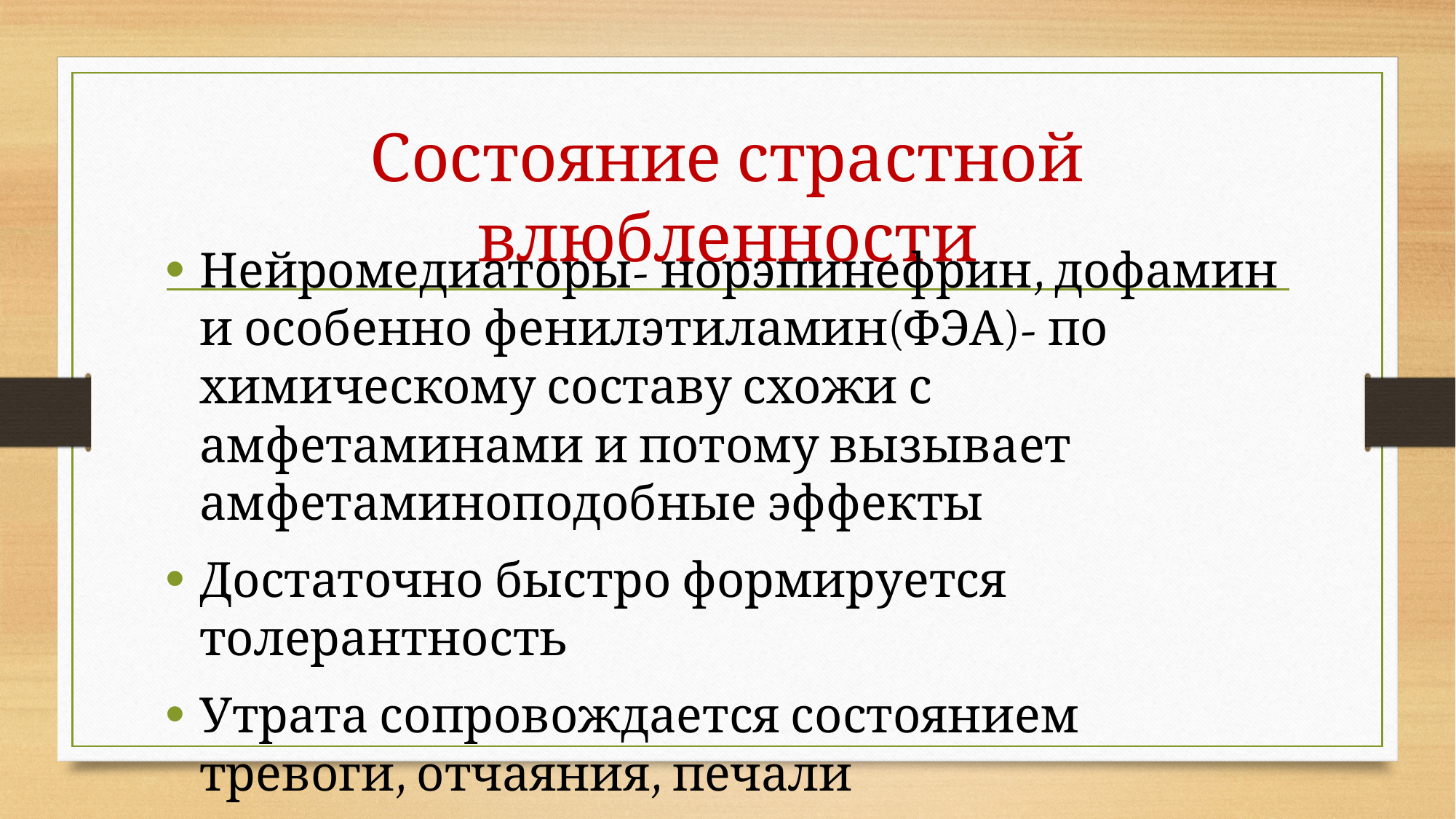

# Состояние страстной влюбленности
Нейромедиаторы- норэпинефрин, дофамин и особенно фенилэтиламин(ФЭА)- по химическому составу схожи с амфетаминами и потому вызывает амфетаминоподобные эффекты
Достаточно быстро формируется толерантность
Утрата сопровождается состоянием тревоги, отчаяния, печали